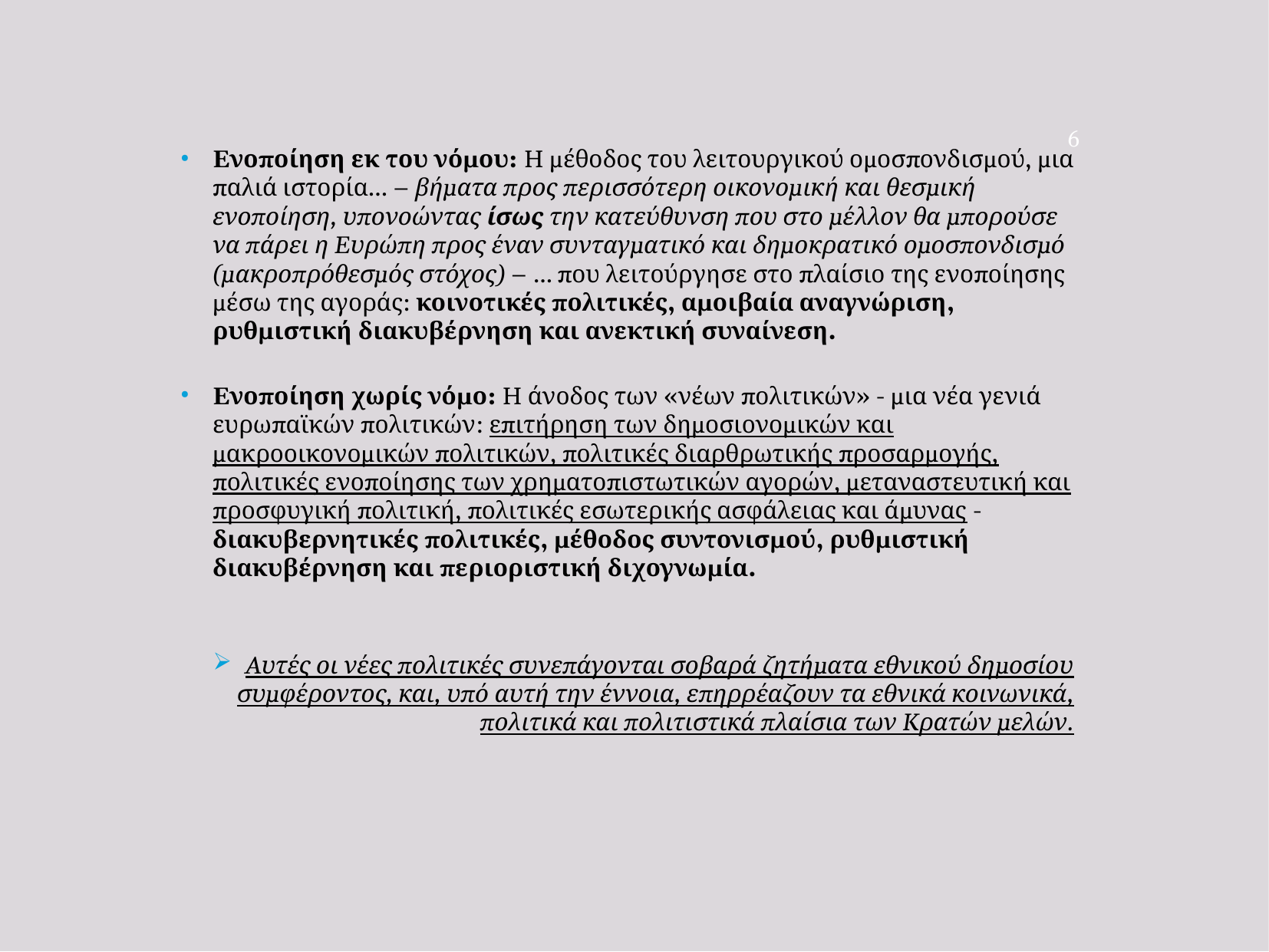

6
Ενοποίηση εκ του νόμου: Η μέθοδος του λειτουργικού ομοσπονδισμού, μια παλιά ιστορία... – βήματα προς περισσότερη οικονομική και θεσμική ενοποίηση, υπονοώντας ίσως την κατεύθυνση που στο μέλλον θα μπορούσε να πάρει η Ευρώπη προς έναν συνταγματικό και δημοκρατικό ομοσπονδισμό (μακροπρόθεσμός στόχος) – … που λειτούργησε στο πλαίσιο της ενοποίησης μέσω της αγοράς: κοινοτικές πολιτικές, αμοιβαία αναγνώριση, ρυθμιστική διακυβέρνηση και ανεκτική συναίνεση.

Ενοποίηση χωρίς νόμο: Η άνοδος των «νέων πολιτικών» - μια νέα γενιά ευρωπαϊκών πολιτικών: επιτήρηση των δημοσιονομικών και μακροοικονομικών πολιτικών, πολιτικές διαρθρωτικής προσαρμογής, πολιτικές ενοποίησης των χρηματοπιστωτικών αγορών, μεταναστευτική και προσφυγική πολιτική, πολιτικές εσωτερικής ασφάλειας και άμυνας - διακυβερνητικές πολιτικές, μέθοδος συντονισμού, ρυθμιστική διακυβέρνηση και περιοριστική διχογνωμία.

Αυτές οι νέες πολιτικές συνεπάγονται σοβαρά ζητήματα εθνικού δημοσίου συμφέροντος, και, υπό αυτή την έννοια, επηρρέαζουν τα εθνικά κοινωνικά, πολιτικά και πολιτιστικά πλαίσια των Κρατών μελών.